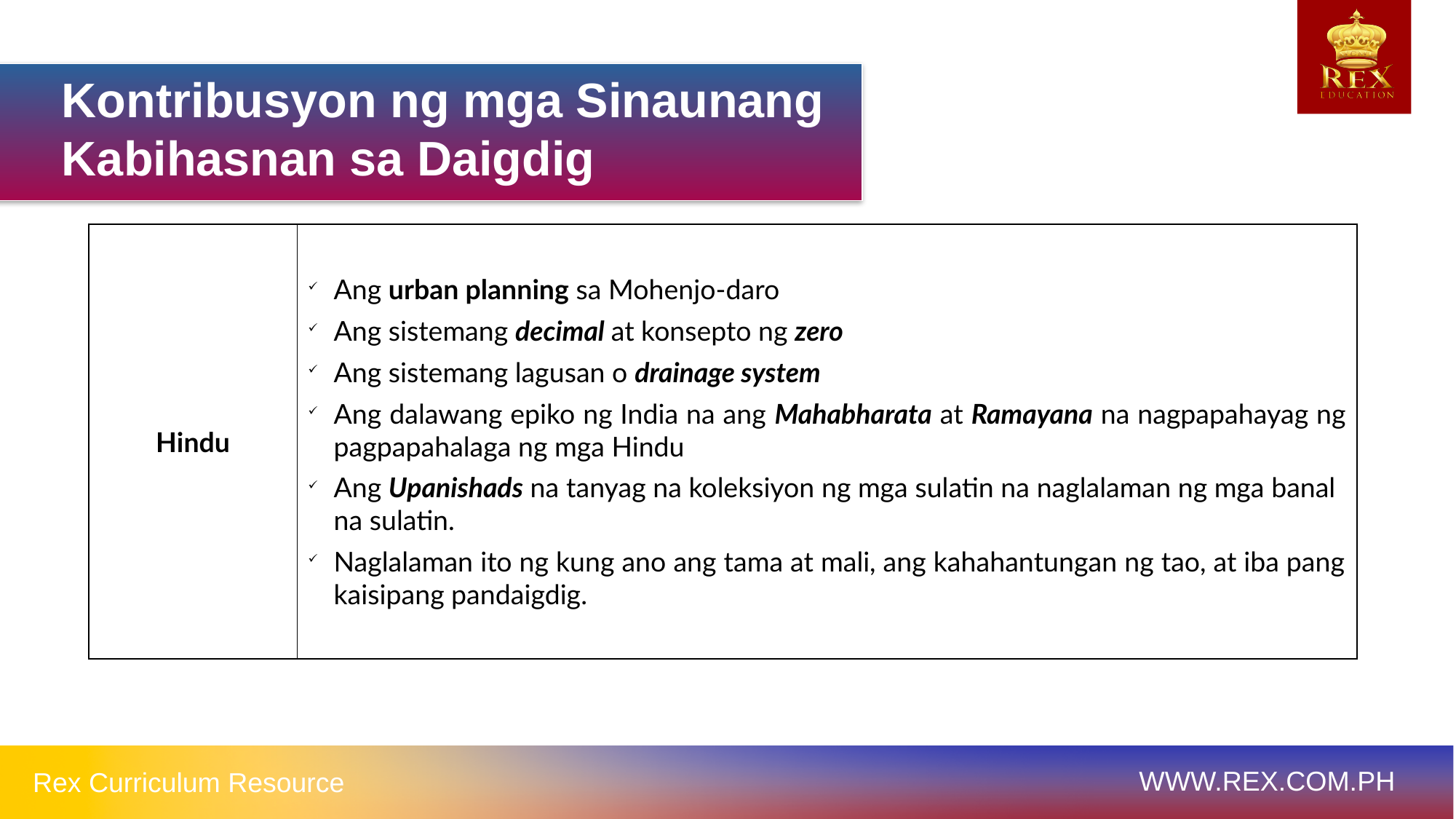

Kontribusyon ng mga Sinaunang Kabihasnan sa Daigdig

| Hindu | Ang urban planning sa Mohenjo-daro Ang sistemang decimal at konsepto ng zero Ang sistemang lagusan o drainage system Ang dalawang epiko ng India na ang Mahabharata at Ramayana na nagpapahayag ng pagpapahalaga ng mga Hindu Ang Upanishads na tanyag na koleksiyon ng mga sulatin na naglalaman ng mga banal na sulatin. Naglalaman ito ng kung ano ang tama at mali, ang kahahantungan ng tao, at iba pang kaisipang pandaigdig. |
| --- | --- |